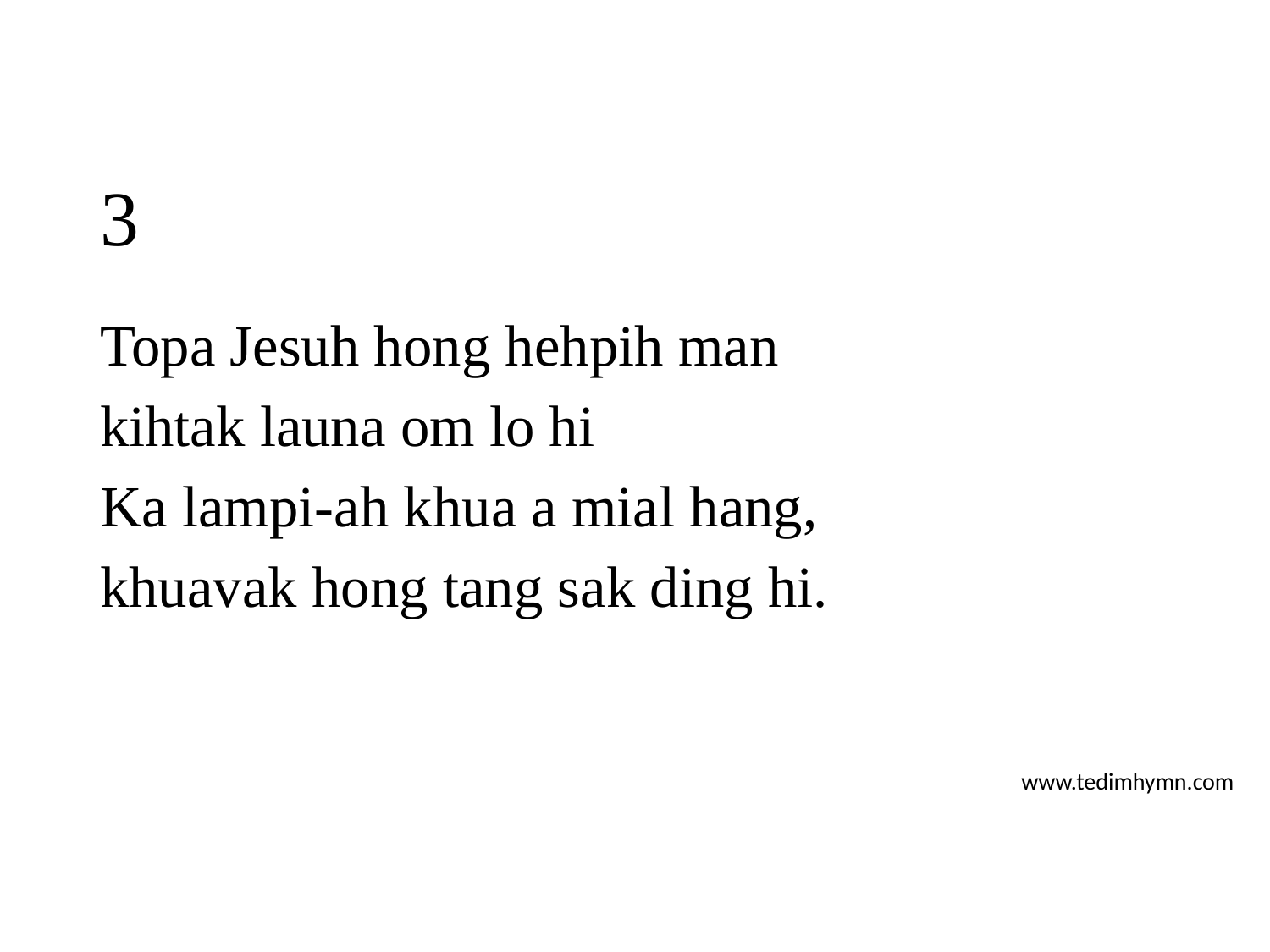

# 3
Topa Jesuh hong hehpih man
kihtak launa om lo hi
Ka lampi-ah khua a mial hang,
khuavak hong tang sak ding hi.
www.tedimhymn.com